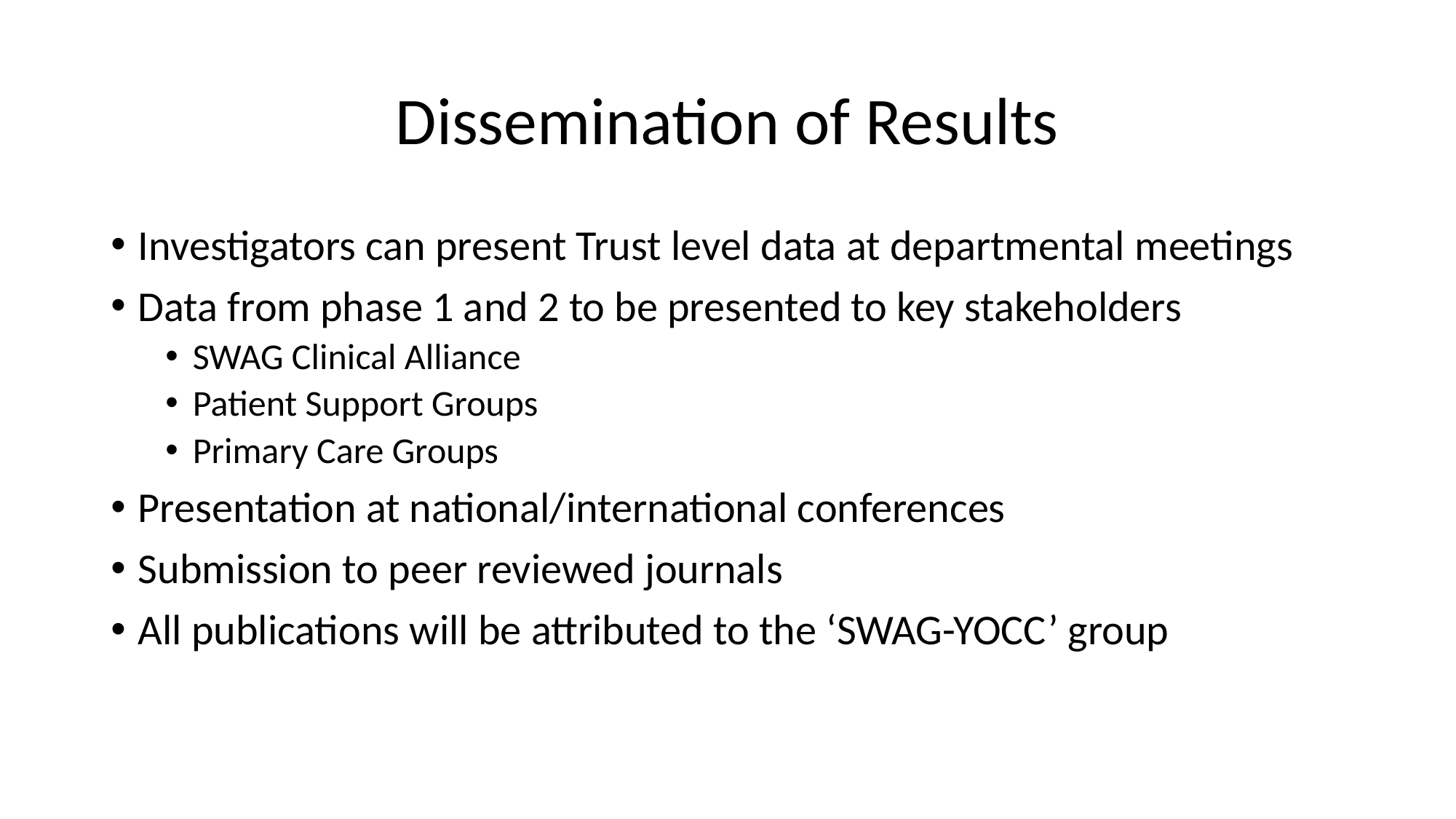

# Dissemination of Results
Investigators can present Trust level data at departmental meetings
Data from phase 1 and 2 to be presented to key stakeholders
SWAG Clinical Alliance
Patient Support Groups
Primary Care Groups
Presentation at national/international conferences
Submission to peer reviewed journals
All publications will be attributed to the ‘SWAG-YOCC’ group